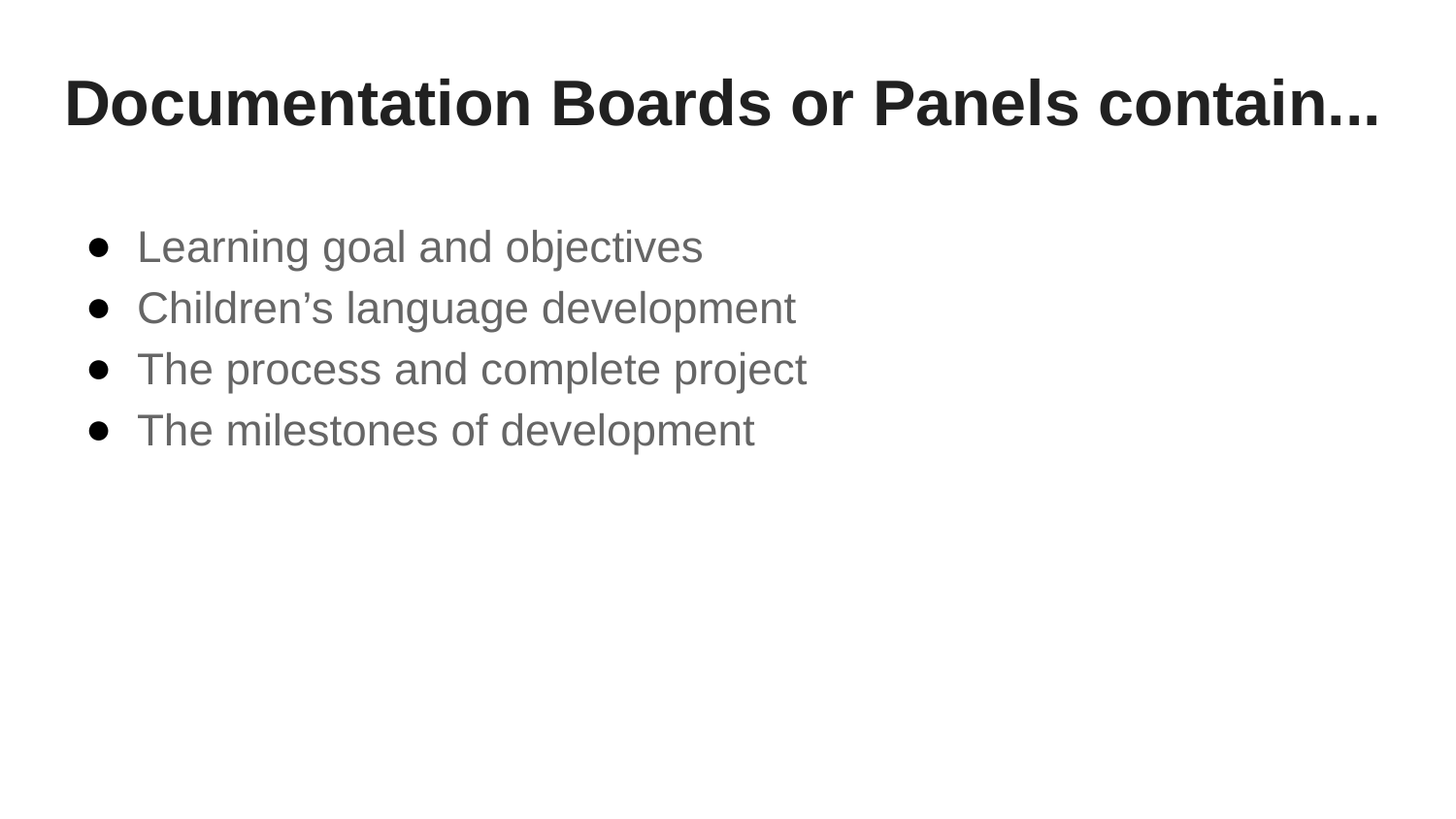

# Documentation Boards or Panels contain...
Learning goal and objectives
Children’s language development
The process and complete project
The milestones of development